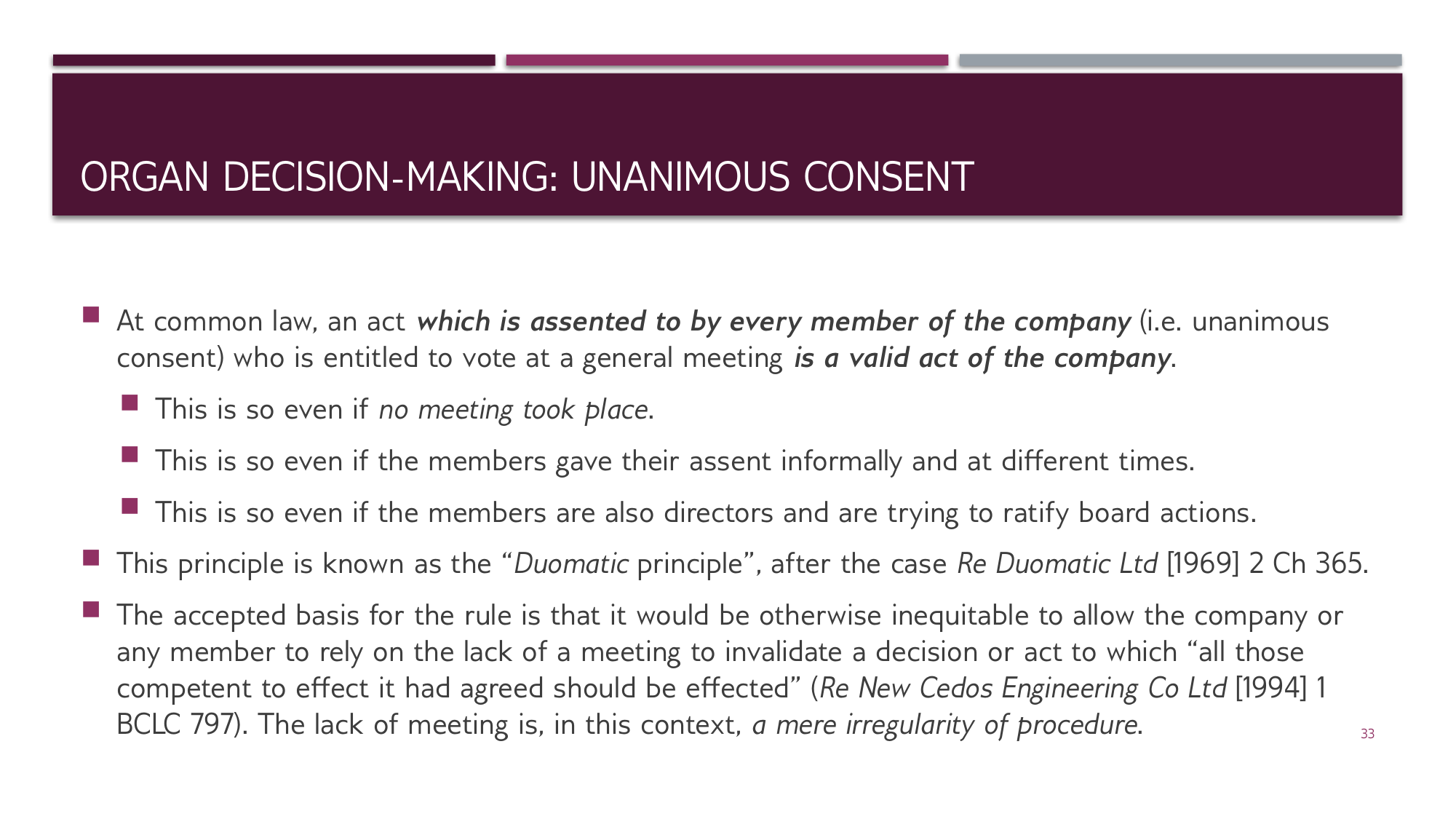

# organ Decision-Making: unanimous consent
At common law, an act which is assented to by every member of the company (i.e. unanimous consent) who is entitled to vote at a general meeting is a valid act of the company.
This is so even if no meeting took place.
This is so even if the members gave their assent informally and at different times.
This is so even if the members are also directors and are trying to ratify board actions.
This principle is known as the “Duomatic principle”, after the case Re Duomatic Ltd [1969] 2 Ch 365.
The accepted basis for the rule is that it would be otherwise inequitable to allow the company or any member to rely on the lack of a meeting to invalidate a decision or act to which “all those competent to effect it had agreed should be effected” (Re New Cedos Engineering Co Ltd [1994] 1 BCLC 797). The lack of meeting is, in this context, a mere irregularity of procedure.
33